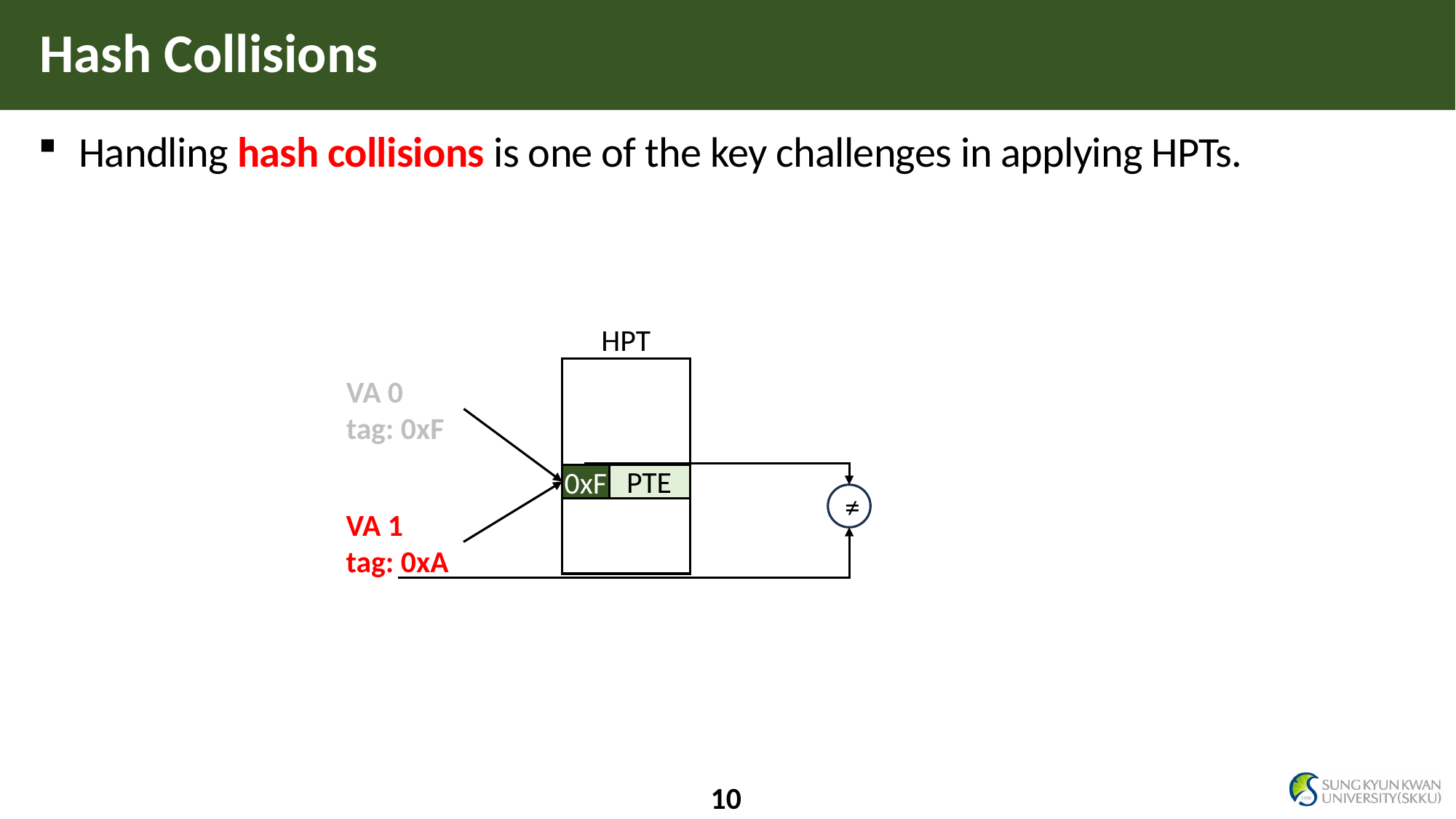

# Hash Collisions
Handling hash collisions is one of the key challenges in applying HPTs.
HPT

VA 0
tag: 0xF
0xF

PTE
≠
VA 1
tag: 0xA
10